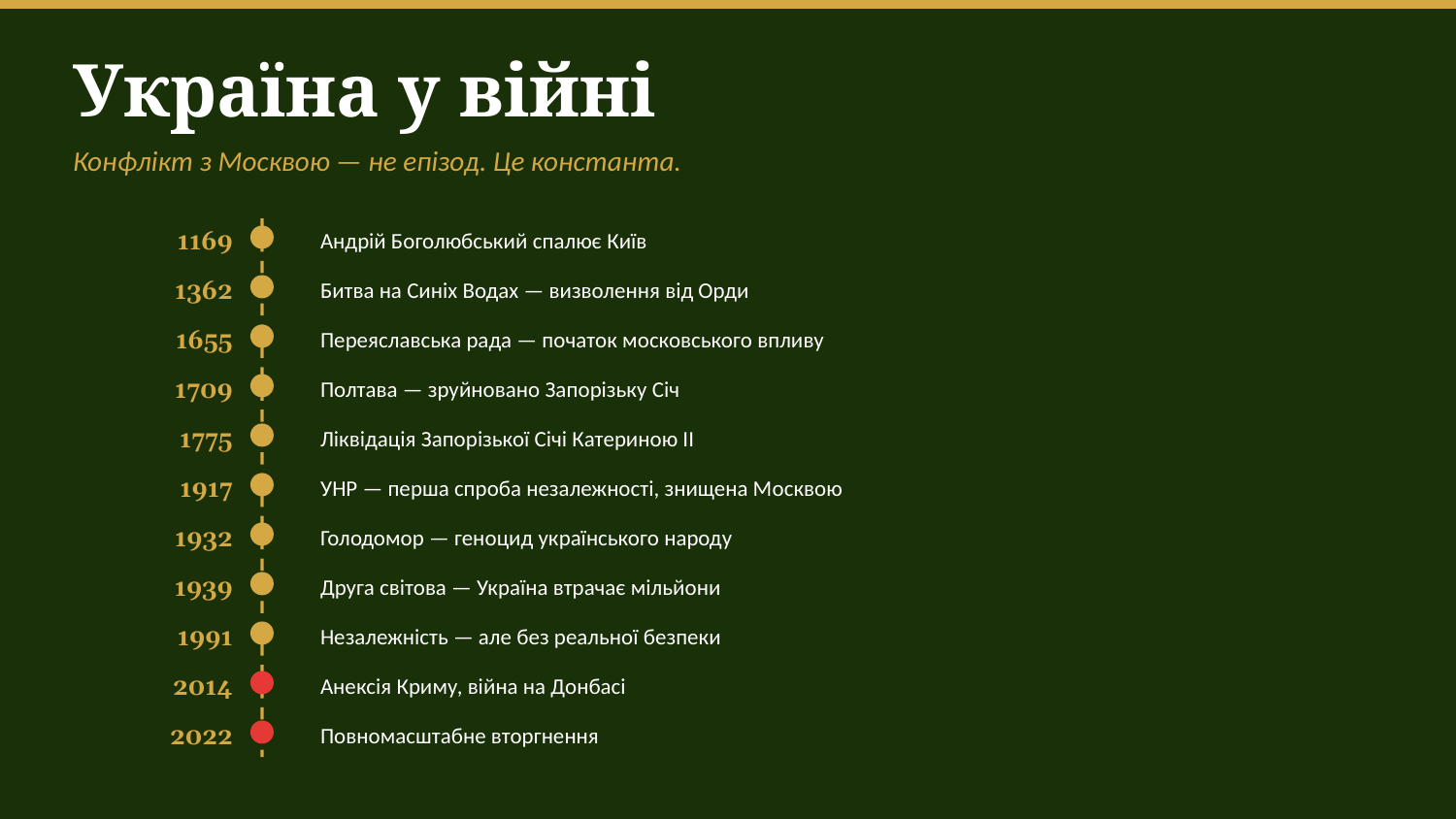

Україна у війні
Конфлікт з Москвою — не епізод. Це константа.
1169

Андрій Боголюбський спалює Київ

1362
Битва на Синіх Водах — визволення від Орди

1655
Переяславська рада — початок московського впливу

1709
Полтава — зруйновано Запорізьку Січ

1775
Ліквідація Запорізької Січі Катериною II

1917
УНР — перша спроба незалежності, знищена Москвою

1932
Голодомор — геноцид українського народу

1939
Друга світова — Україна втрачає мільйони

1991
Незалежність — але без реальної безпеки

2014
Анексія Криму, війна на Донбасі

2022
Повномасштабне вторгнення